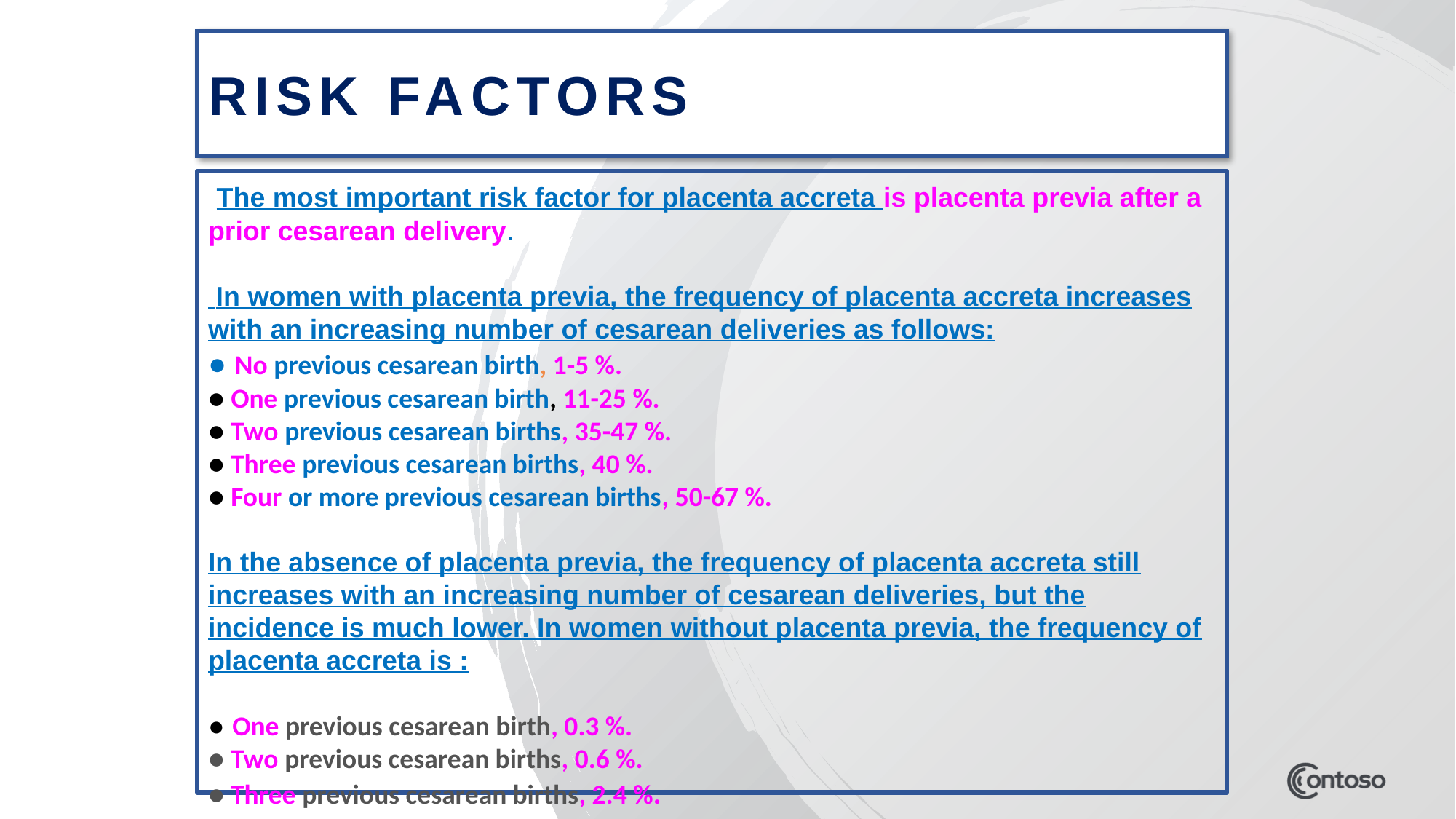

RISK FACTORS
 The most important risk factor for placenta accreta is placenta previa after a prior cesarean delivery.

 In women with placenta previa, the frequency of placenta accreta increases with an increasing number of cesarean deliveries as follows:
● No previous cesarean birth, 1-5 %.
● One previous cesarean birth, 11-25 %.
● Two previous cesarean births, 35-47 %.
● Three previous cesarean births, 40 %.
● Four or more previous cesarean births, 50-67 %.

In the absence of placenta previa, the frequency of placenta accreta still increases with an increasing number of cesarean deliveries, but the incidence is much lower. In women without placenta previa, the frequency of placenta accreta is :

● One previous cesarean birth, 0.3 %.
● Two previous cesarean births, 0.6 %.
● Three previous cesarean births, 2.4 %.